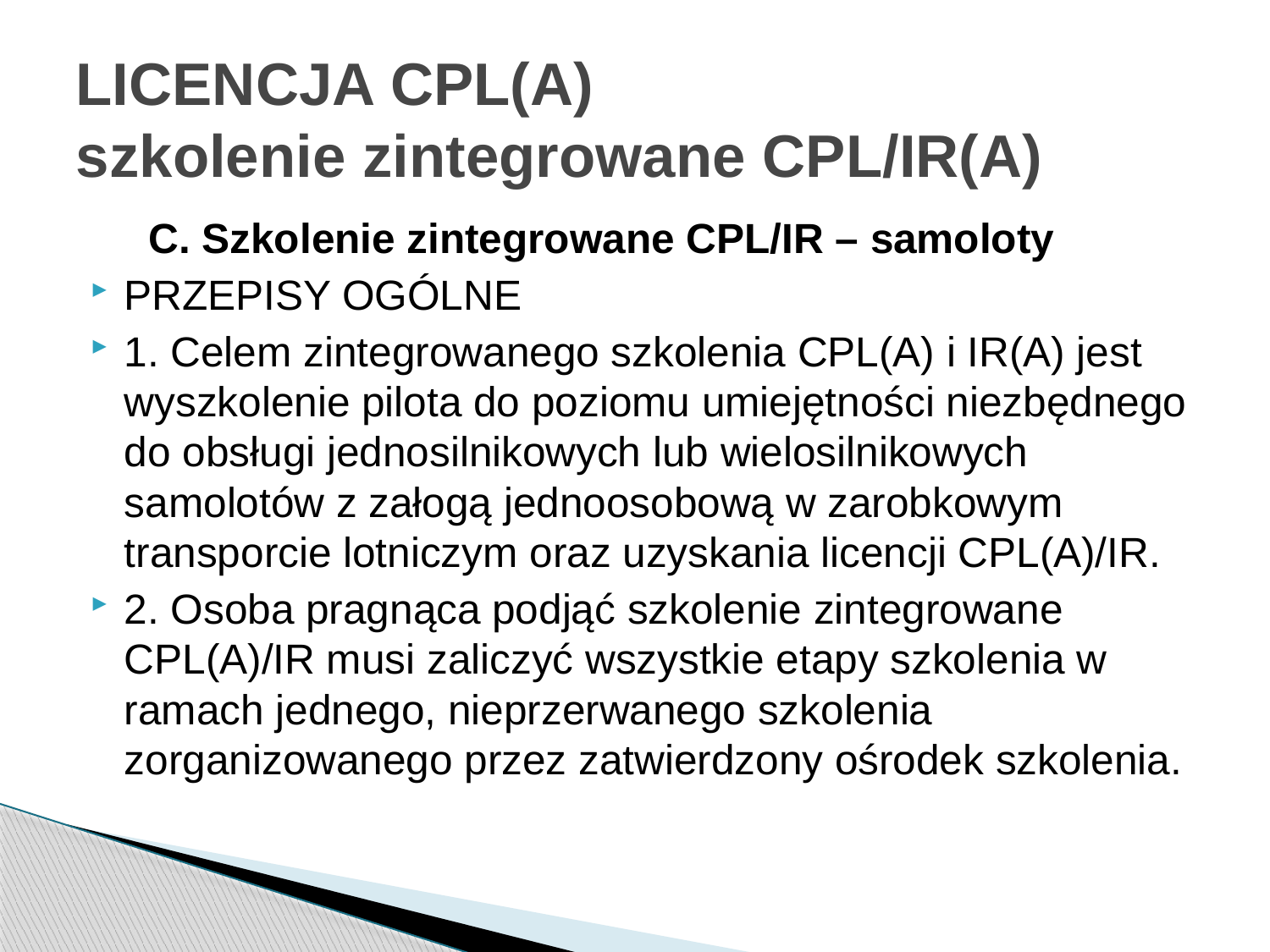

# LICENCJA CPL(A) szkolenie zintegrowane CPL/IR(A)
     C. Szkolenie zintegrowane CPL/IR – samoloty
PRZEPISY OGÓLNE
1. Celem zintegrowanego szkolenia CPL(A) i IR(A) jest wyszkolenie pilota do poziomu umiejętności niezbędnego do obsługi jednosilnikowych lub wielosilnikowych samolotów z załogą jednoosobową w zarobkowym transporcie lotniczym oraz uzyskania licencji CPL(A)/IR.
2. Osoba pragnąca podjąć szkolenie zintegrowane CPL(A)/IR musi zaliczyć wszystkie etapy szkolenia w ramach jednego, nieprzerwanego szkolenia zorganizowanego przez zatwierdzony ośrodek szkolenia.